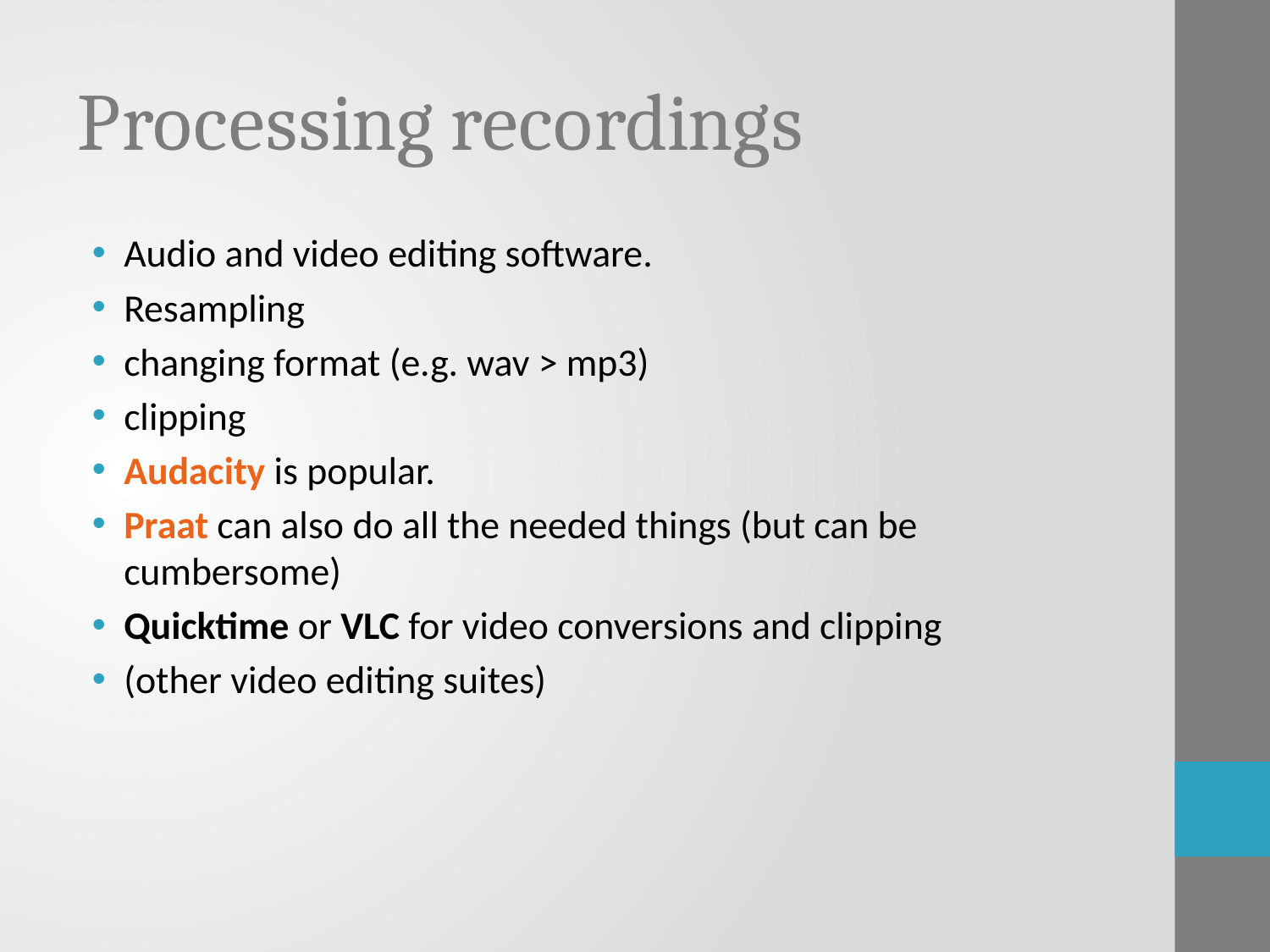

# Processing recordings
Audio and video editing software.
Resampling
changing format (e.g. wav > mp3)
clipping
Audacity is popular.
Praat can also do all the needed things (but can be cumbersome)
Quicktime or VLC for video conversions and clipping
(other video editing suites)